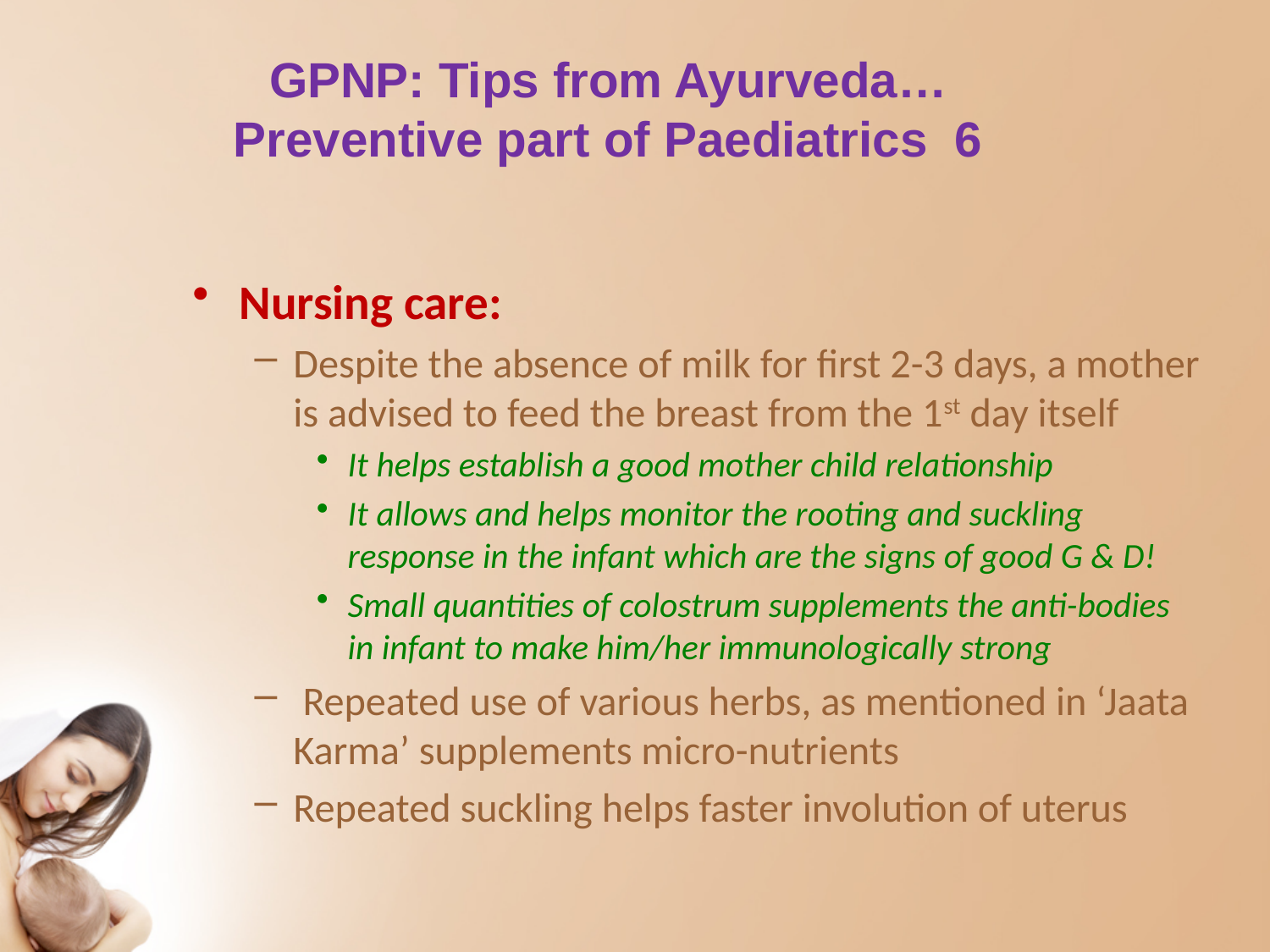

GPNP: Tips from Ayurveda…
Preventive part of Paediatrics  6
Nursing care:
Despite the absence of milk for first 2-3 days, a mother is advised to feed the breast from the 1st day itself
It helps establish a good mother child relationship
It allows and helps monitor the rooting and suckling response in the infant which are the signs of good G & D!
Small quantities of colostrum supplements the anti-bodies in infant to make him/her immunologically strong
 Repeated use of various herbs, as mentioned in ‘Jaata Karma’ supplements micro-nutrients
Repeated suckling helps faster involution of uterus